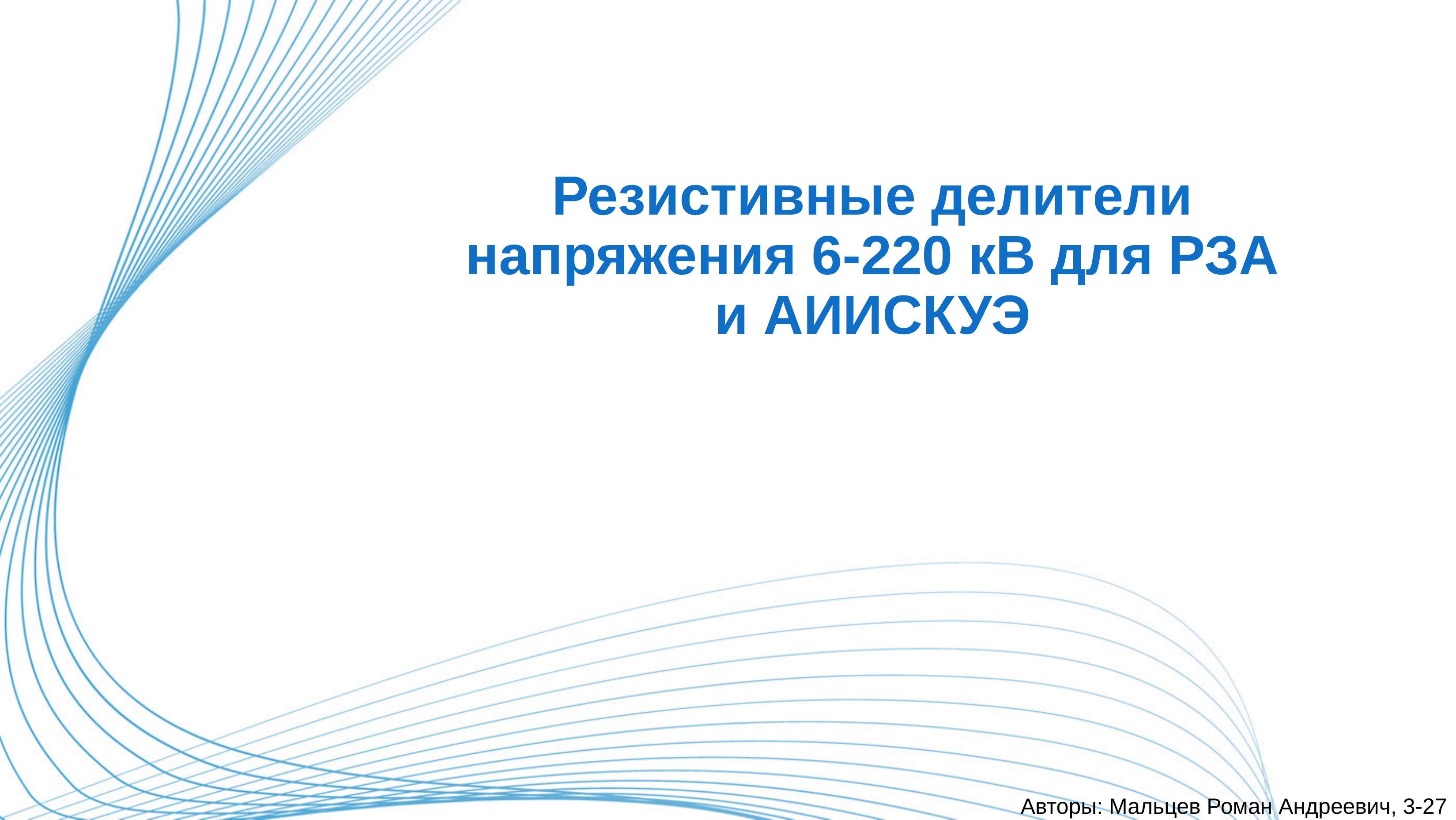

Резистивные делители напряжения 6-220 кВ для РЗА и АИИСКУЭ
Авторы: Мальцев Роман Андреевич, 3-27

Авторы: Мальцев Роман Андреевич, 3-27